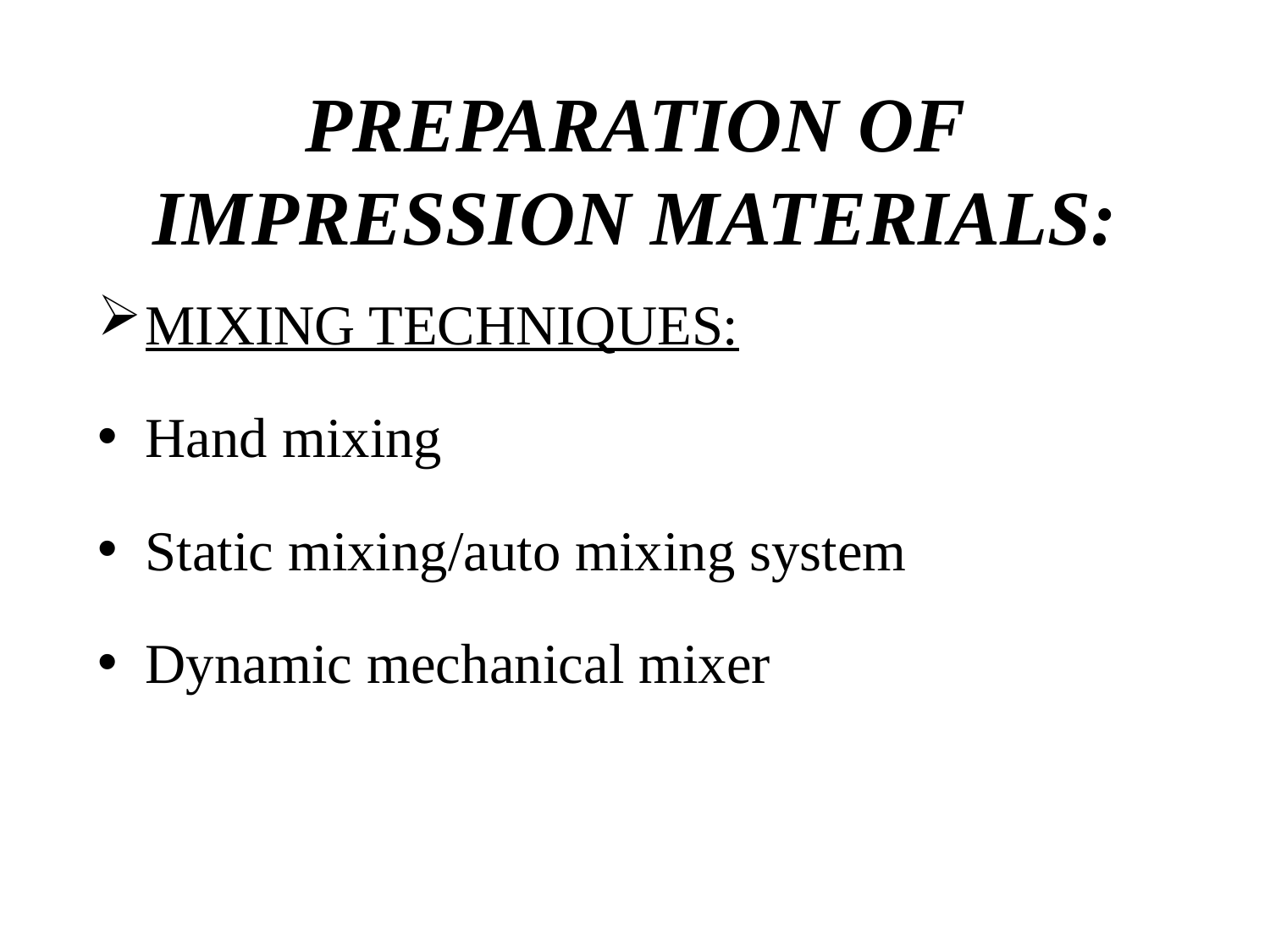

# PREPARATION OF IMPRESSION MATERIALS:
MIXING TECHNIQUES:
Hand mixing
Static mixing/auto mixing system
Dynamic mechanical mixer